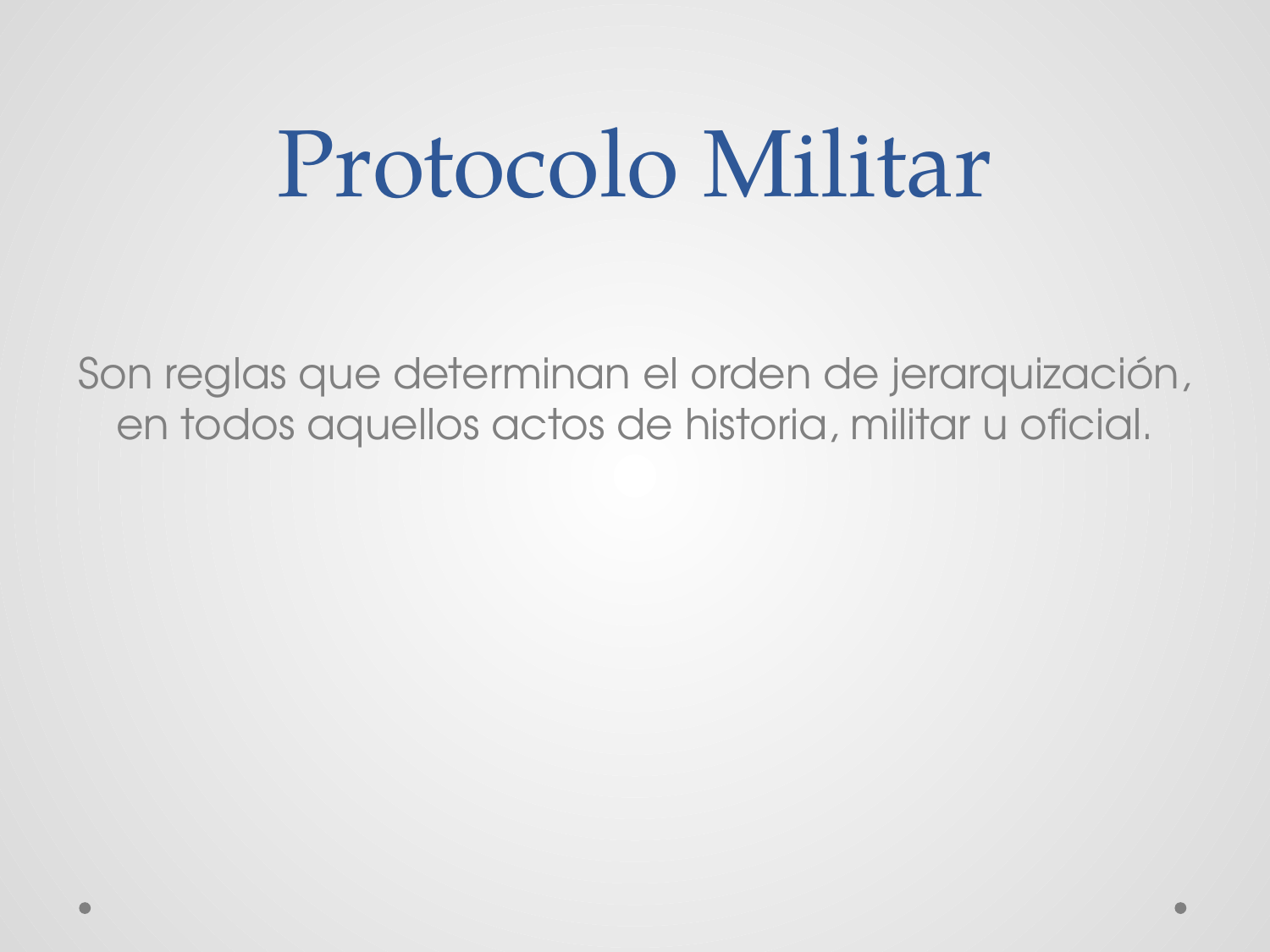

# Protocolo Militar

Son reglas que determinan el orden de jerarquización, en todos aquellos actos de historia, militar u oficial.